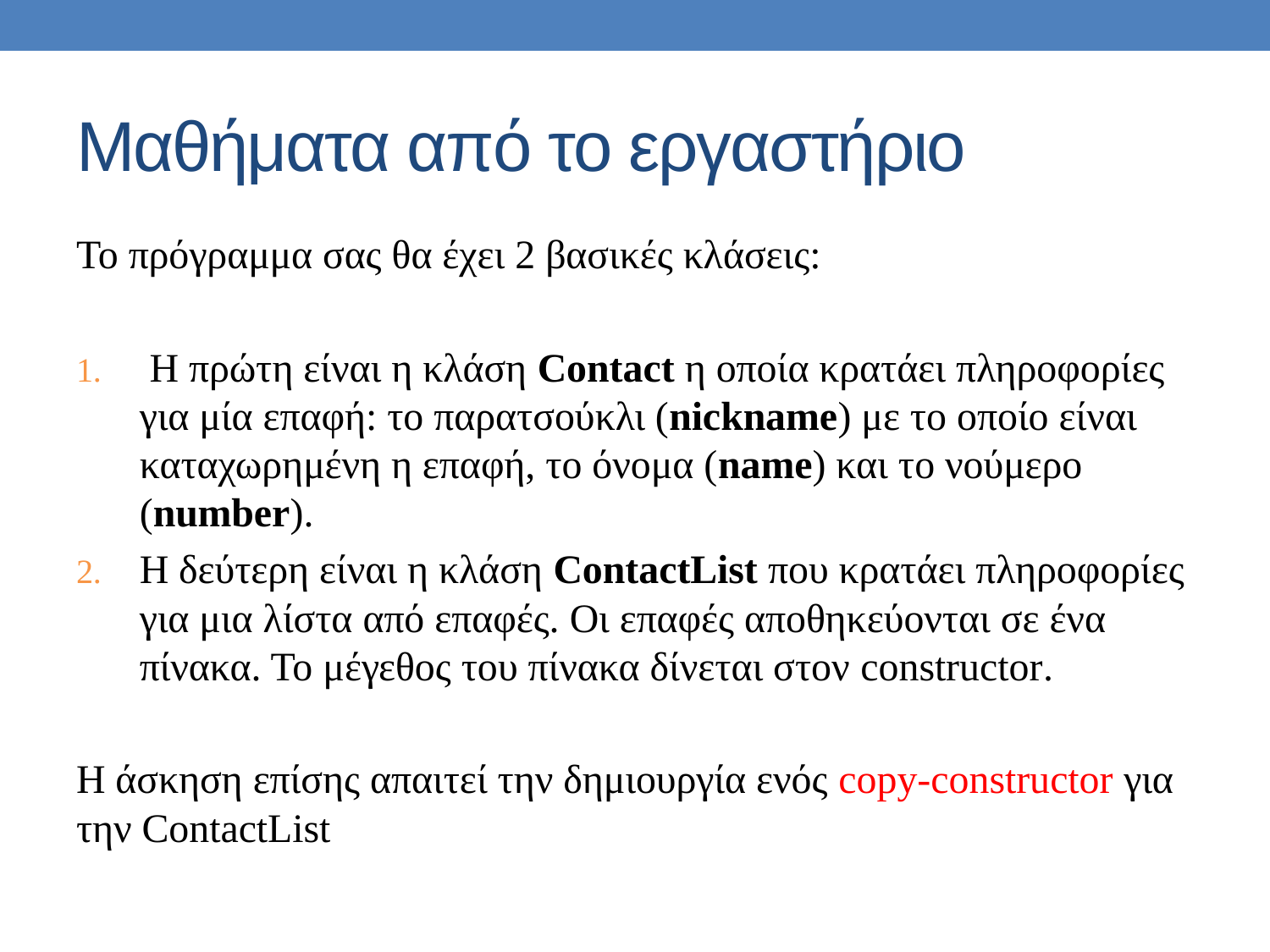

# Μαθήματα από το εργαστήριο
Το πρόγραμμα σας θα έχει 2 βασικές κλάσεις:

 Η πρώτη είναι η κλάση Contact η οποία κρατάει πληροφορίες για μία επαφή: το παρατσούκλι (nickname) με το οποίο είναι καταχωρημένη η επαφή, το όνομα (name) και το νούμερο (number).
Η δεύτερη είναι η κλάση ContactList που κρατάει πληροφορίες για μια λίστα από επαφές. Οι επαφές αποθηκεύονται σε ένα πίνακα. Το μέγεθος του πίνακα δίνεται στον constructor.

Η άσκηση επίσης απαιτεί την δημιουργία ενός copy-constructor για την ContactList